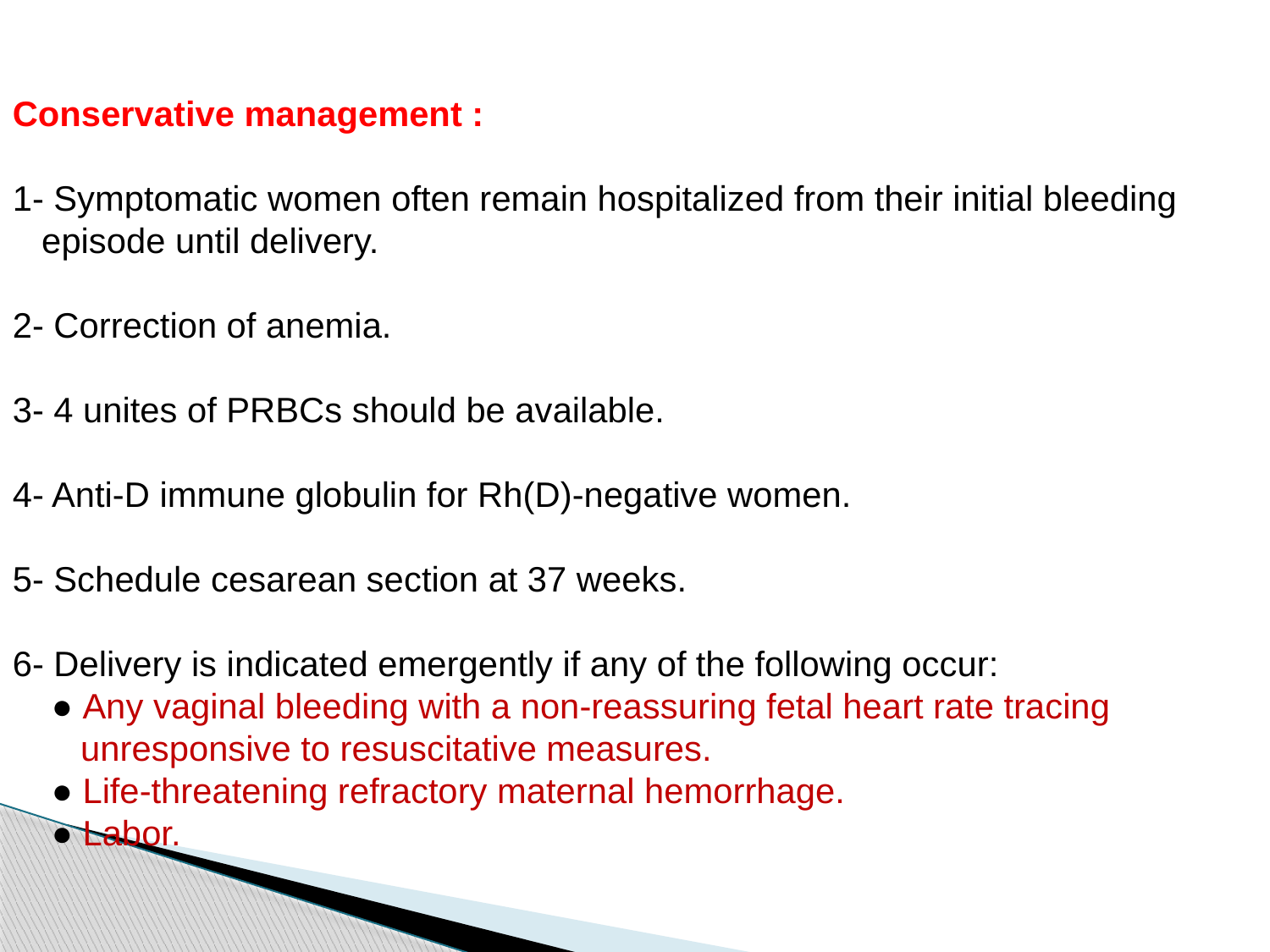

Conservative management :

1- Symptomatic women often remain hospitalized from their initial bleeding
   episode until delivery.

2- Correction of anemia.

3- 4 unites of PRBCs should be available.

4- Anti-D immune globulin for Rh(D)-negative women.

5- Schedule cesarean section at 37 weeks.

6- Delivery is indicated emergently if any of the following occur:
    ● Any vaginal bleeding with a non-reassuring fetal heart rate tracing
       unresponsive to resuscitative measures.
    ● Life-threatening refractory maternal hemorrhage.
    ● Labor.